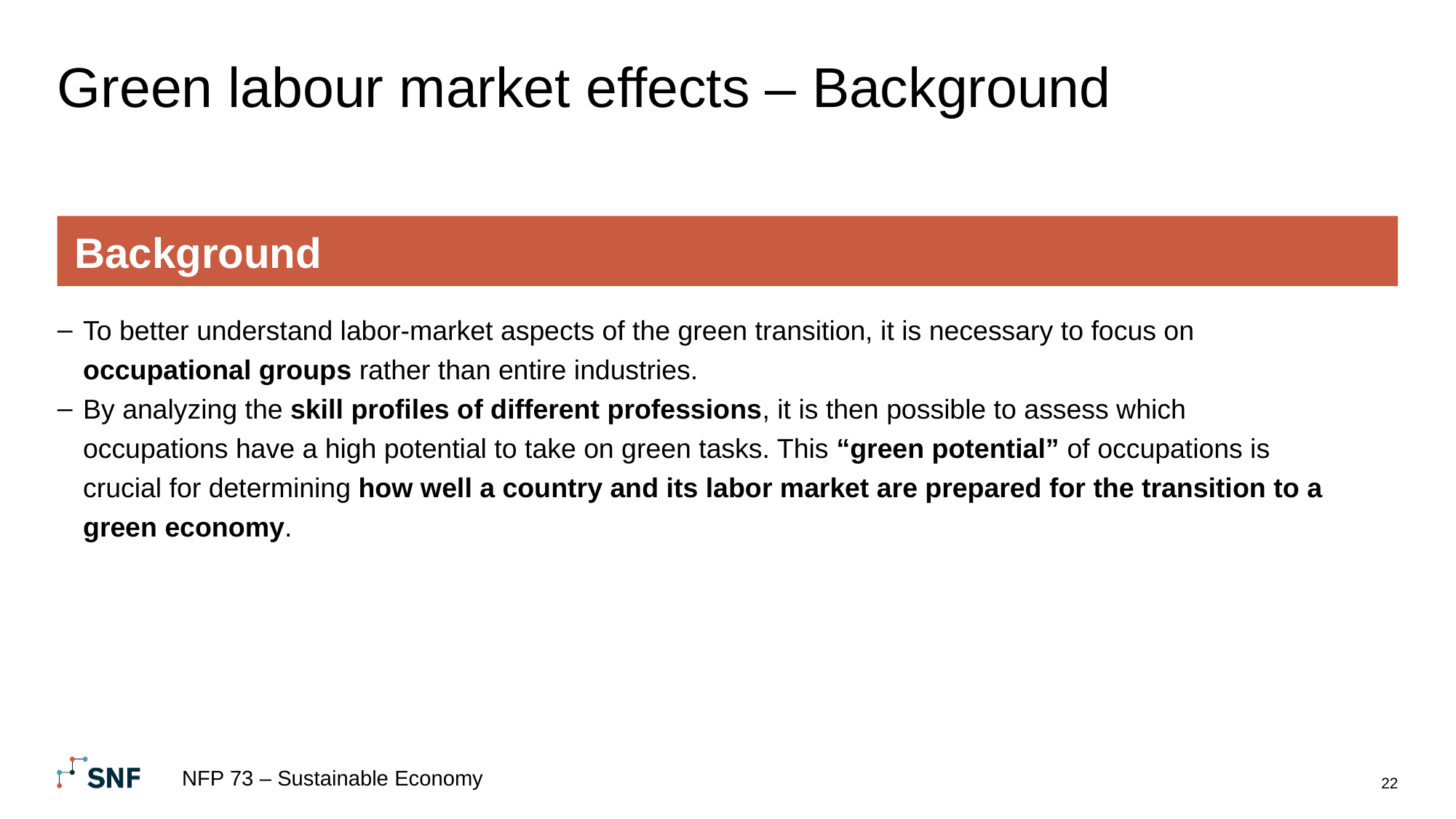

# Green labour market effects – Background
Background
To better understand labor-market aspects of the green transition, it is necessary to focus on occupational groups rather than entire industries.
By analyzing the skill profiles of different professions, it is then possible to assess which occupations have a high potential to take on green tasks. This “green potential” of occupations is crucial for determining how well a country and its labor market are prepared for the transition to a green economy.

NFP 73 – Sustainable Economy
22